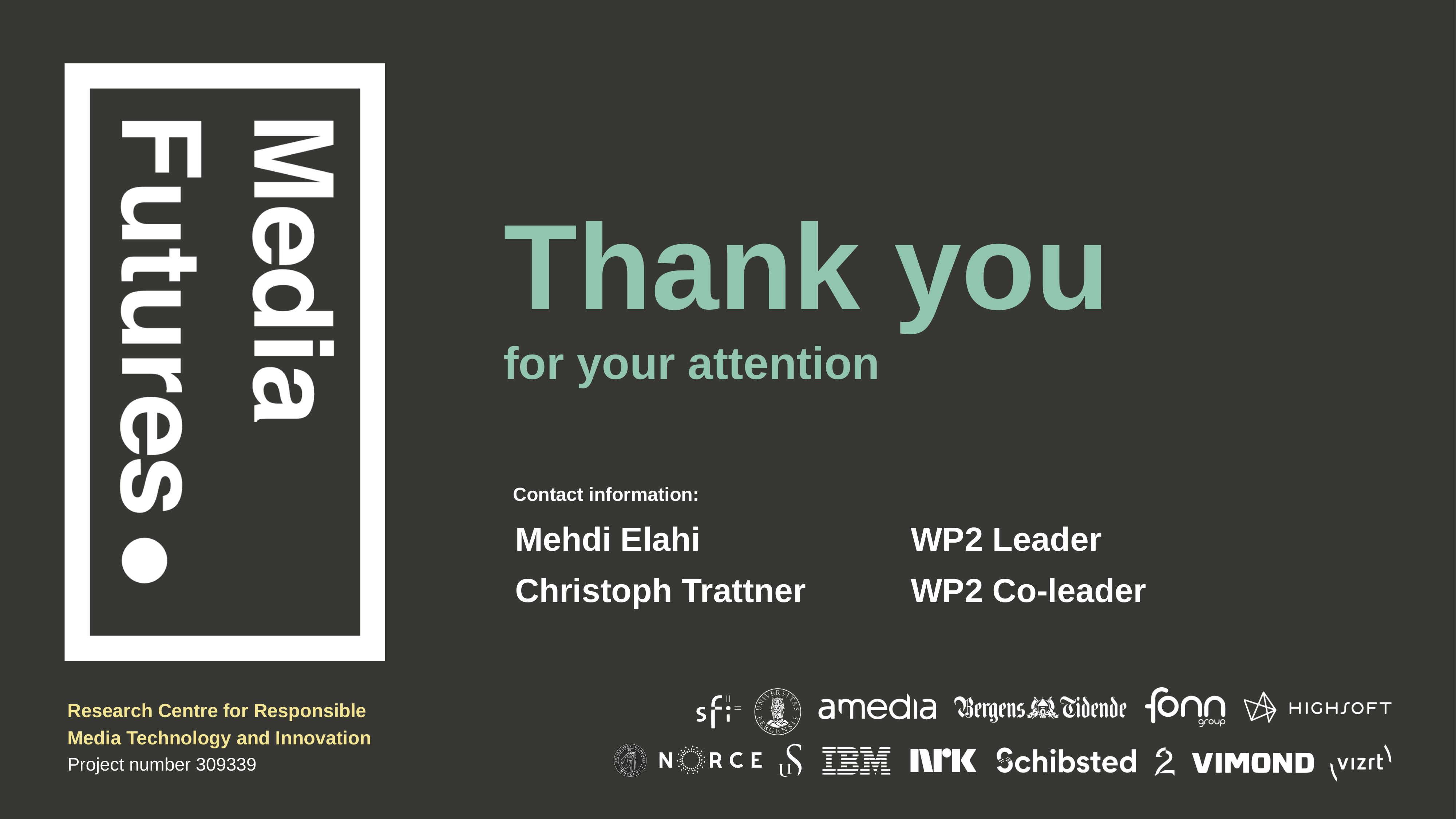

Mehdi Elahi
Christoph Trattner
WP2 Leader
WP2 Co-leader